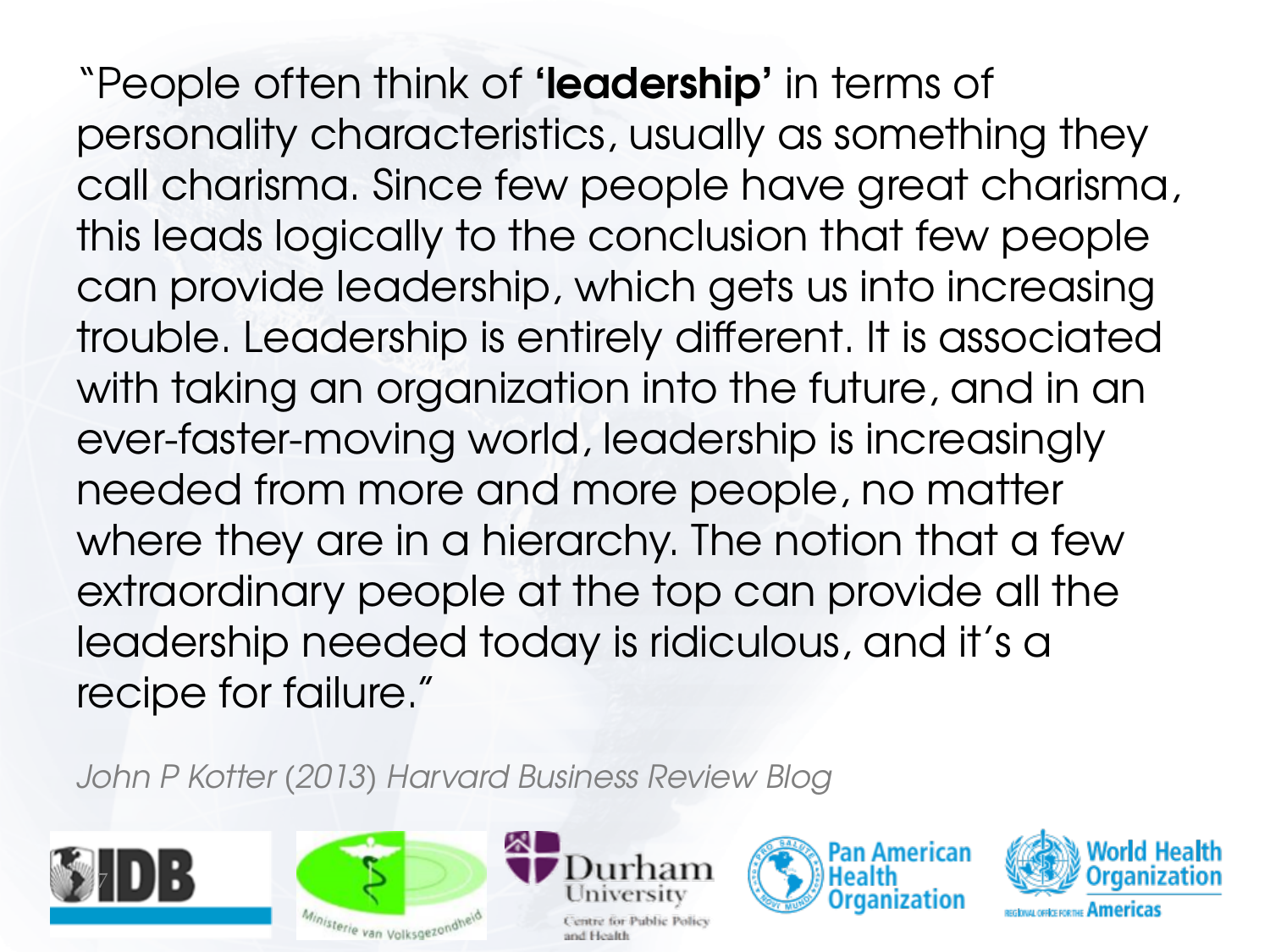

“People often think of ‘leadership’ in terms of personality characteristics, usually as something they call charisma. Since few people have great charisma, this leads logically to the conclusion that few people can provide leadership, which gets us into increasing trouble. Leadership is entirely different. It is associated with taking an organization into the future, and in an ever-faster-moving world, leadership is increasingly needed from more and more people, no matter where they are in a hierarchy. The notion that a few extraordinary people at the top can provide all the leadership needed today is ridiculous, and it’s a recipe for failure.”

John P Kotter (2013) Harvard Business Review Blog
7